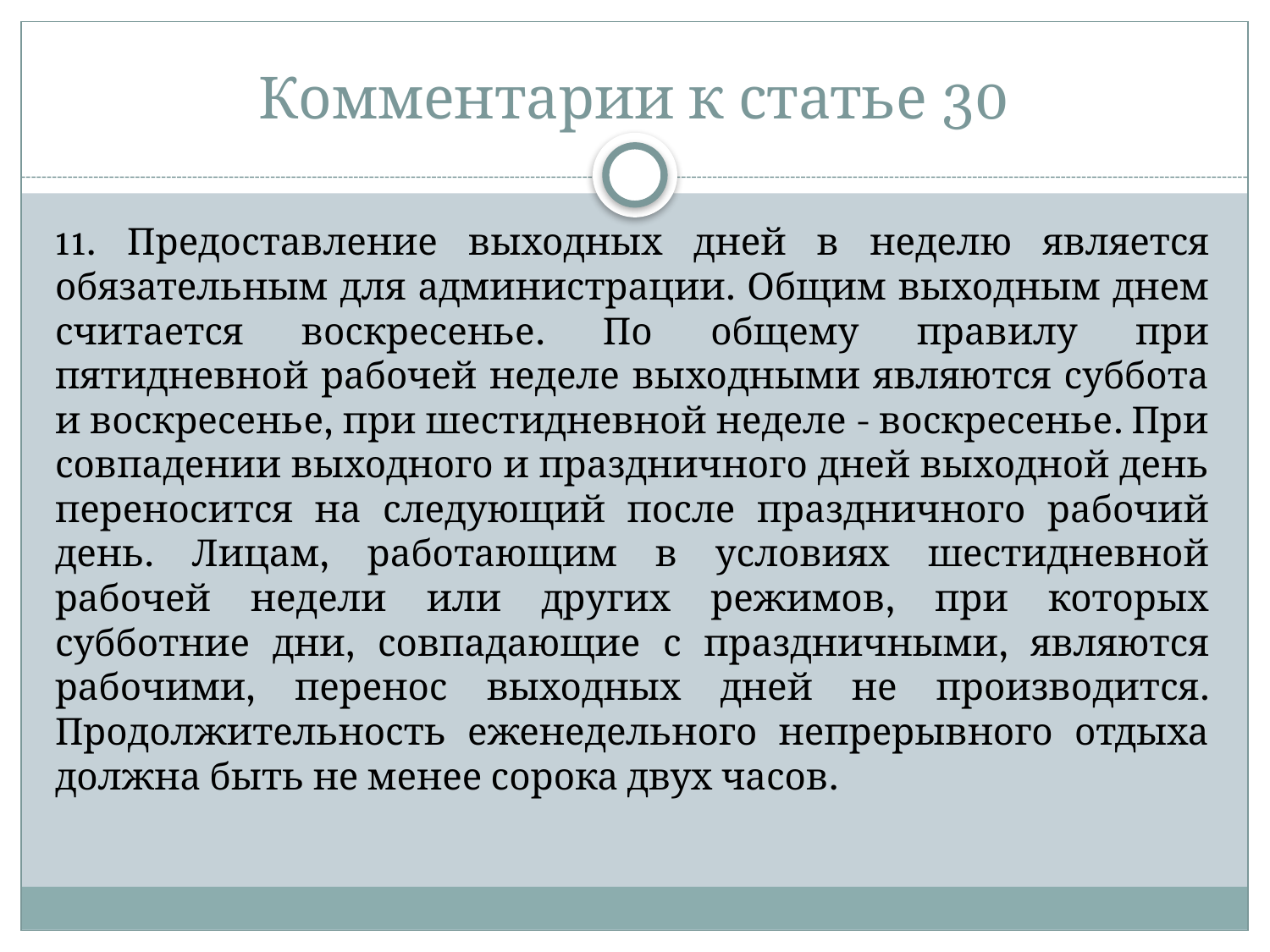

# Комментарии к статье 30
11. Предоставление выходных дней в неделю является обязательным для администрации. Общим выходным днем считается воскресенье. По общему правилу при пятидневной рабочей неделе выходными являются суббота и воскресенье, при шестидневной неделе - воскресенье. При совпадении выходного и праздничного дней выходной день переносится на следующий после праздничного рабочий день. Лицам, работающим в условиях шестидневной рабочей недели или других режимов, при которых субботние дни, совпадающие с праздничными, являются рабочими, перенос выходных дней не производится. Продолжительность еженедельного непрерывного отдыха должна быть не менее сорока двух часов.